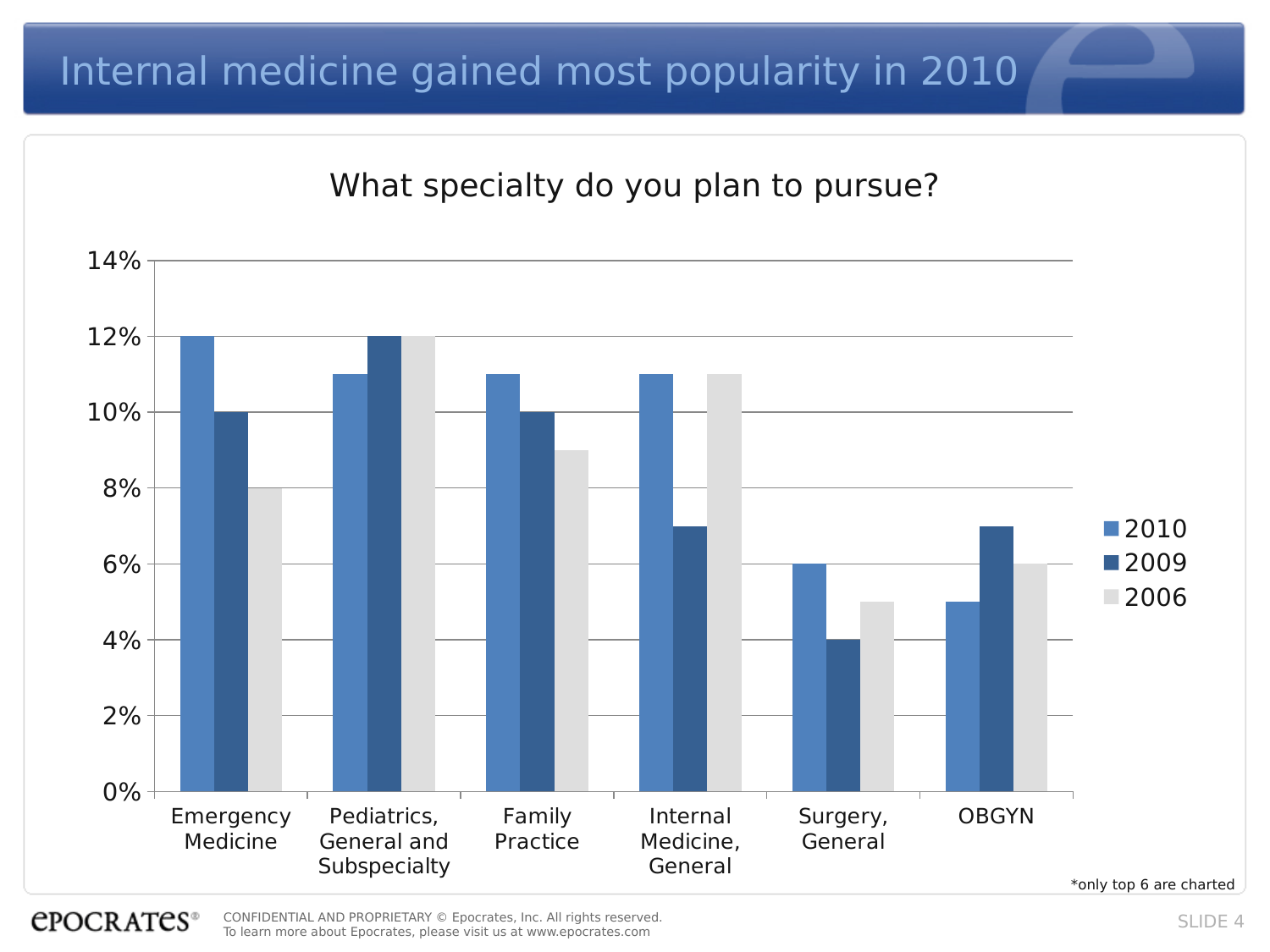

# Internal medicine gained most popularity in 2010
What specialty do you plan to pursue?

### Chart

| Category | 2010 | 2009 | 2006 |
|---|---|---|---|
| Emergency Medicine | 0.12000000000000002 | 0.1 | 0.08000000000000004 |
| Pediatrics, General and Subspecialty | 0.11 | 0.12000000000000002 | 0.12000000000000002 |
| Family Practice | 0.11 | 0.1 | 0.09000000000000002 |
| Internal Medicine, General | 0.11 | 0.07000000000000002 | 0.11 |
| Surgery, General | 0.06000000000000003 | 0.04000000000000002 | 0.05 |
| OBGYN | 0.05 | 0.07000000000000002 | 0.06000000000000003 |
*only top 6 are charted
SLIDE 4
CONFIDENTIAL AND PROPRIETARY © Epocrates, Inc. All rights reserved.
To learn more about Epocrates, please visit us at www.epocrates.com